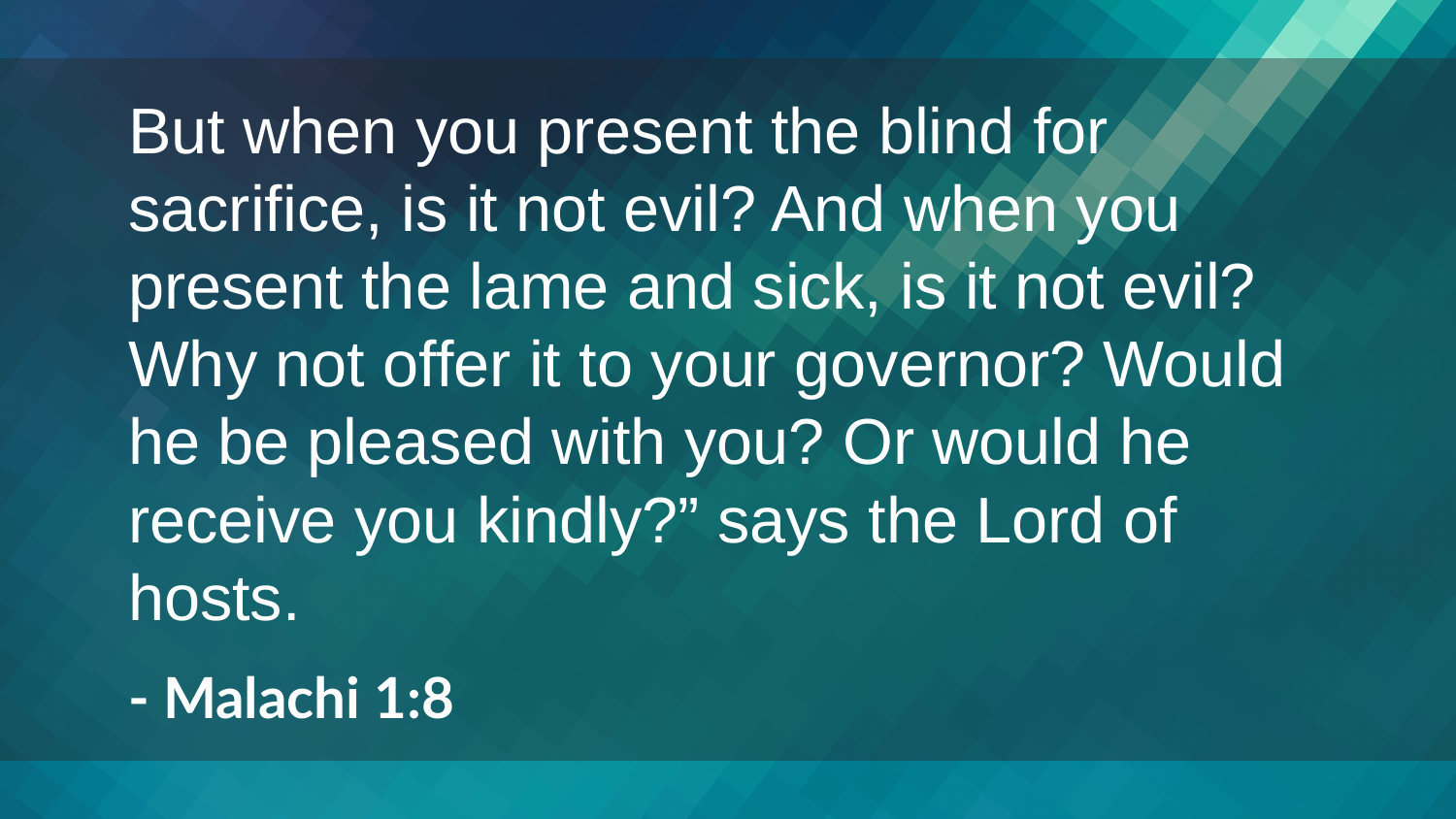

But when you present the blind for sacrifice, is it not evil? And when you present the lame and sick, is it not evil? Why not offer it to your governor? Would he be pleased with you? Or would he receive you kindly?” says the Lord of hosts.
- Malachi 1:8